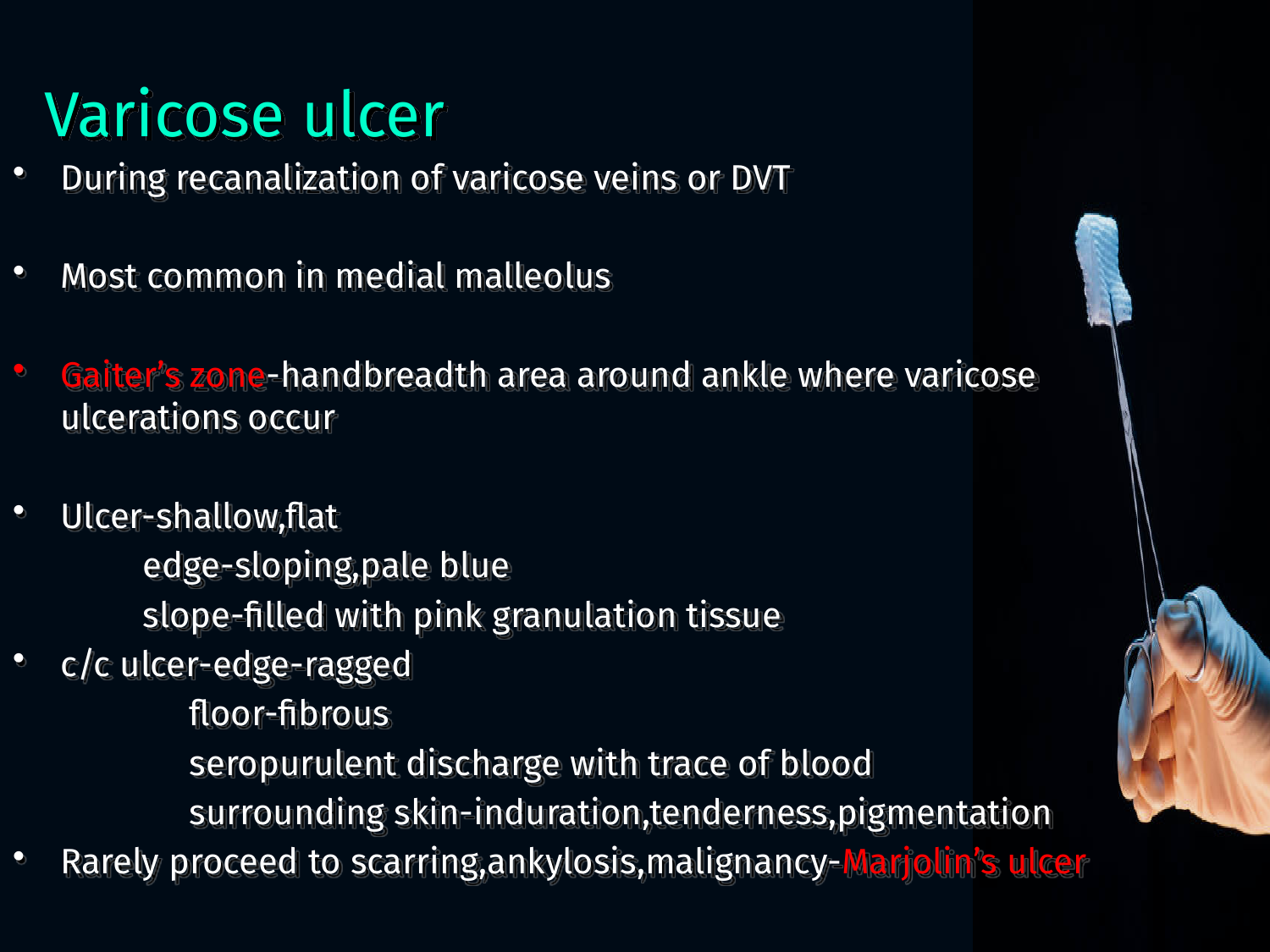

# Varicose ulcer
During recanalization of varicose veins or DVT

Most common in medial malleolus

Gaiter’s zone-handbreadth area around ankle where varicose ulcerations occur

Ulcer-shallow,flat
              edge-sloping,pale blue
              slope-filled with pink granulation tissue
c/c ulcer-edge-ragged
                   floor-fibrous
                   seropurulent discharge with trace of blood
                   surrounding skin-induration,tenderness,pigmentation
Rarely proceed to scarring,ankylosis,malignancy-Marjolin’s ulcer